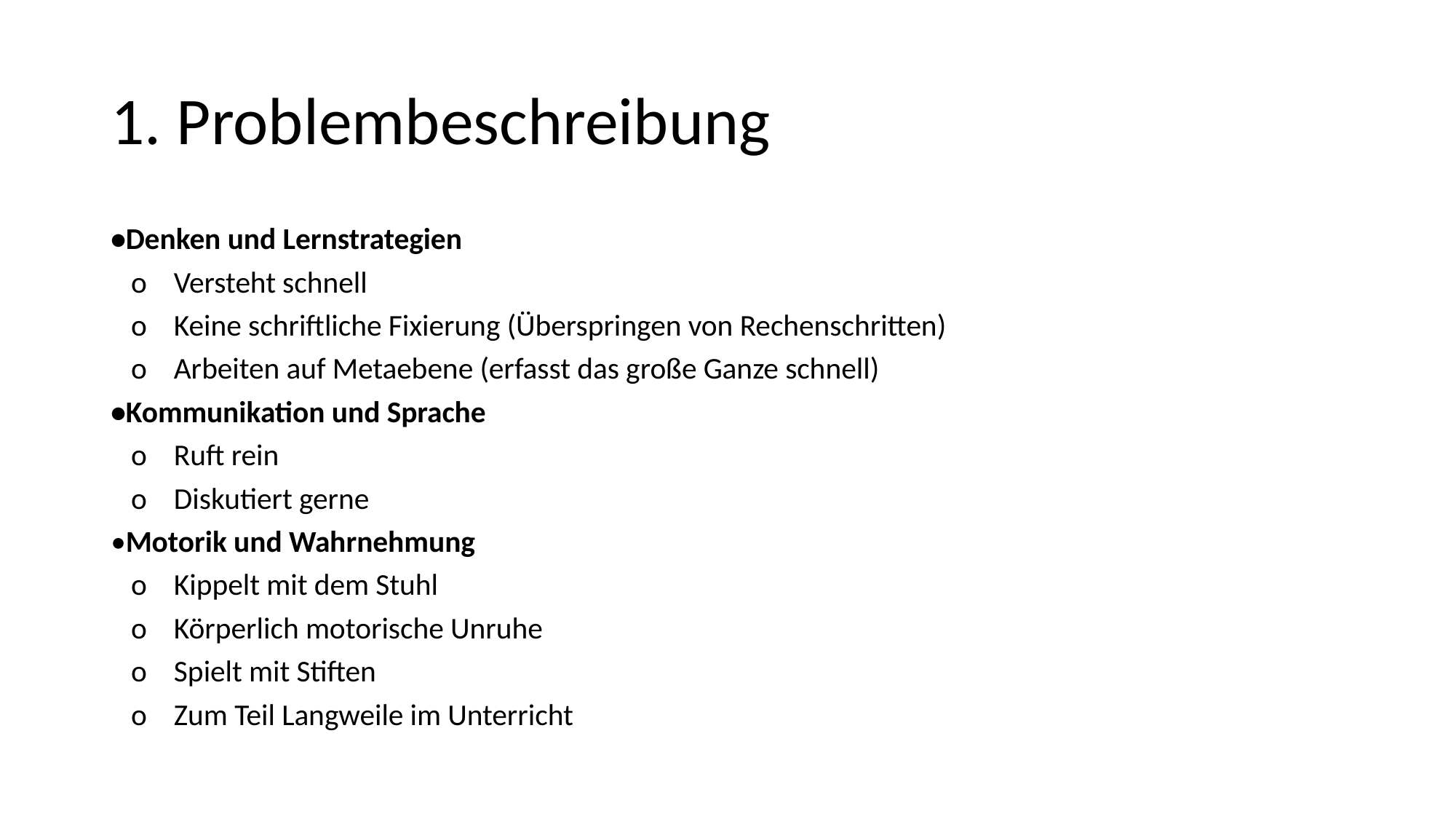

# 1. Problembeschreibung
•Denken und Lernstrategien
   o    Versteht schnell
   o    Keine schriftliche Fixierung (Überspringen von Rechenschritten)
   o    Arbeiten auf Metaebene (erfasst das große Ganze schnell)
•Kommunikation und Sprache
   o    Ruft rein
   o    Diskutiert gerne
•Motorik und Wahrnehmung
   o    Kippelt mit dem Stuhl
   o    Körperlich motorische Unruhe
   o    Spielt mit Stiften
   o    Zum Teil Langweile im Unterricht